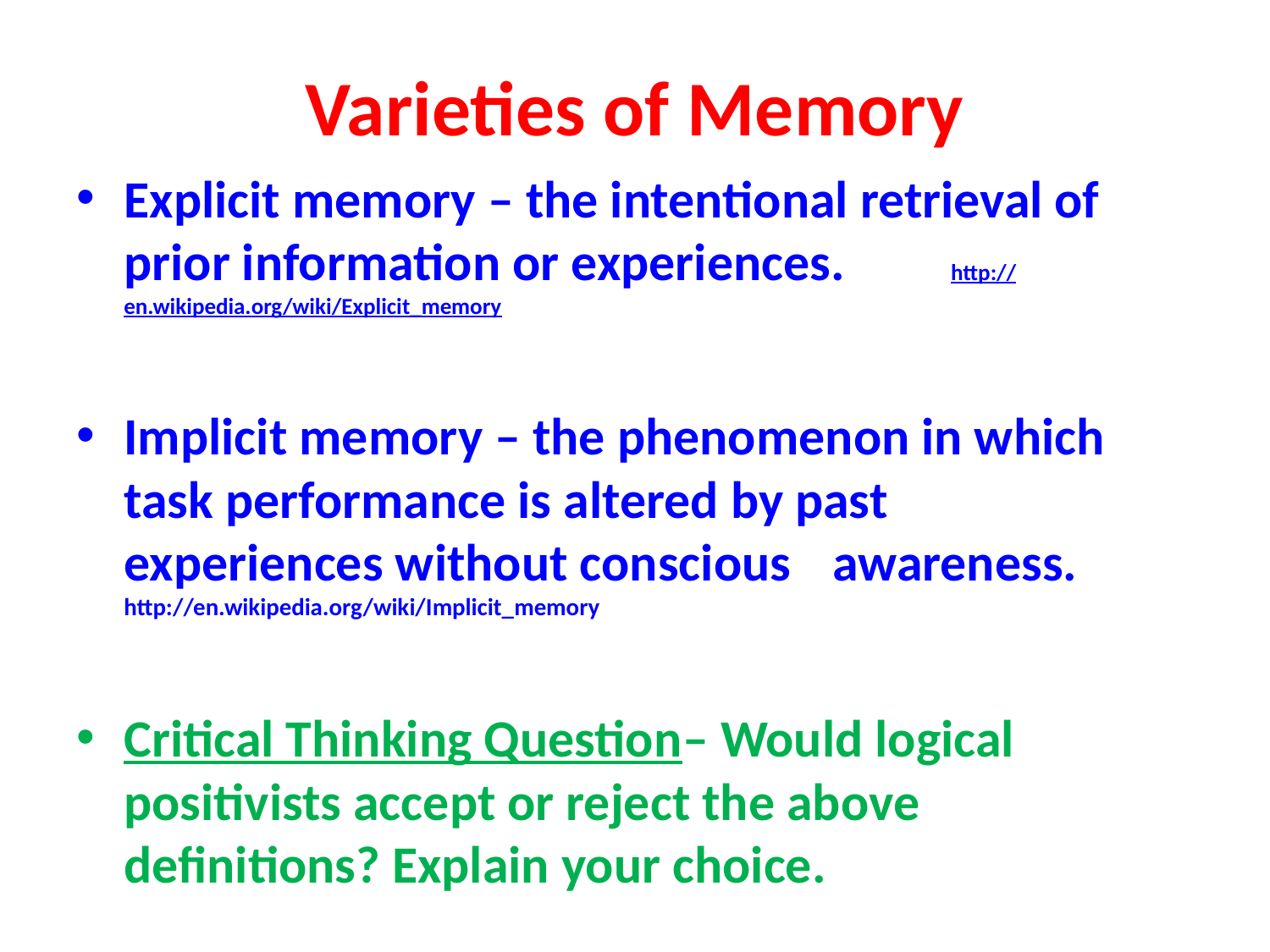

# Varieties of Memory
Explicit memory – the intentional retrieval of 		prior information or experiences. 			http://en.wikipedia.org/wiki/Explicit_memory

Implicit memory – the phenomenon in which 		task performance is altered by past 		experiences without conscious 			awareness. http://en.wikipedia.org/wiki/Implicit_memory

Critical Thinking Question– Would logical 		positivists accept or reject the above 		definitions? Explain your choice.